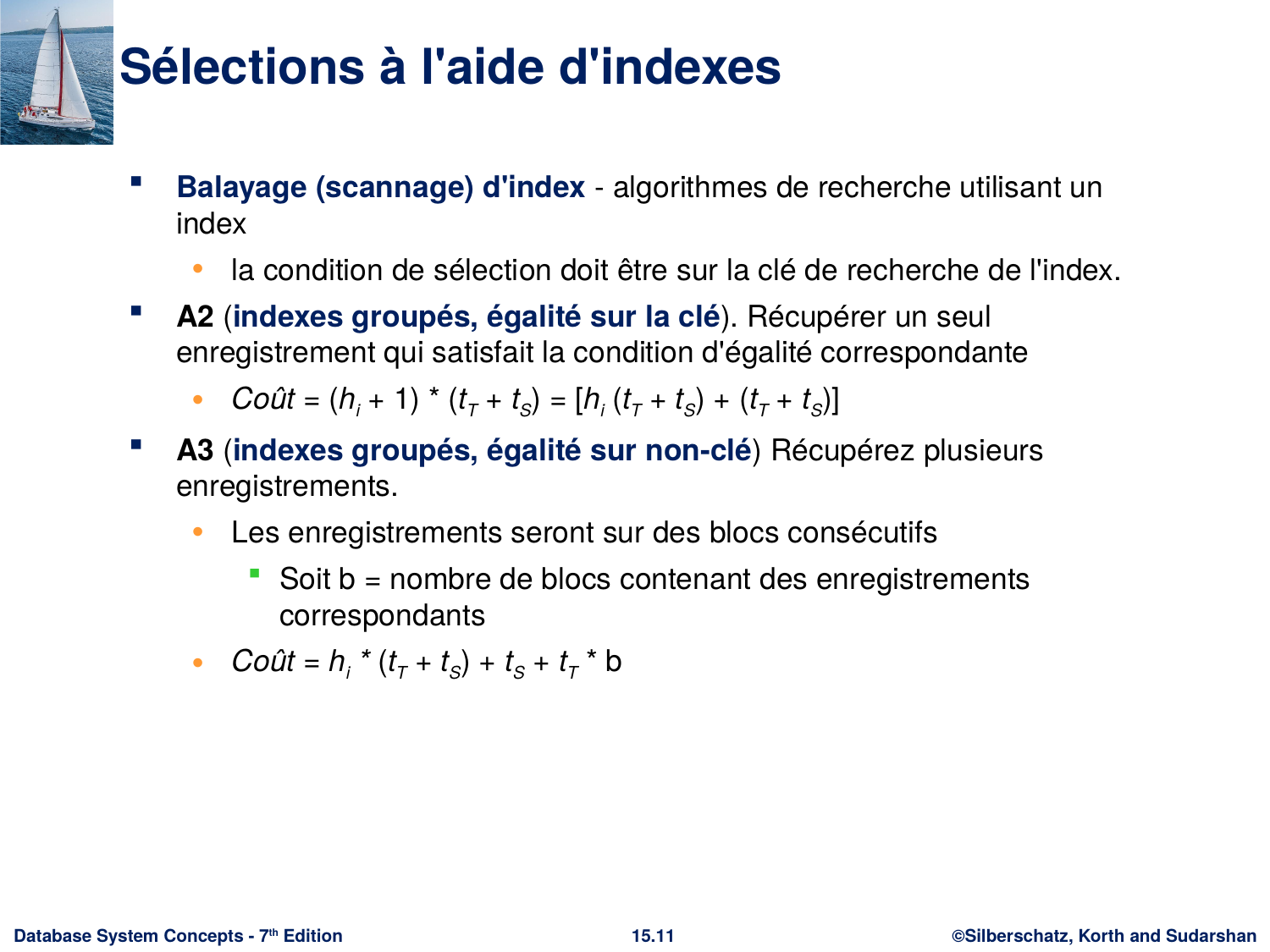

# Sélections à l'aide d'indexes
Balayage (scannage) d'index - algorithmes de recherche utilisant un index
la condition de sélection doit être sur la clé de recherche de l'index.
A2 (indexes groupés, égalité sur la clé). Récupérer un seul enregistrement qui satisfait la condition d'égalité correspondante
Coût = (hi + 1) * (tT + tS) = [hi (tT + tS) + (tT + tS)]
A3 (indexes groupés, égalité sur non-clé) Récupérez plusieurs enregistrements.
Les enregistrements seront sur des blocs consécutifs
Soit b = nombre de blocs contenant des enregistrements correspondants
Coût = hi * (tT + tS) + tS + tT * b